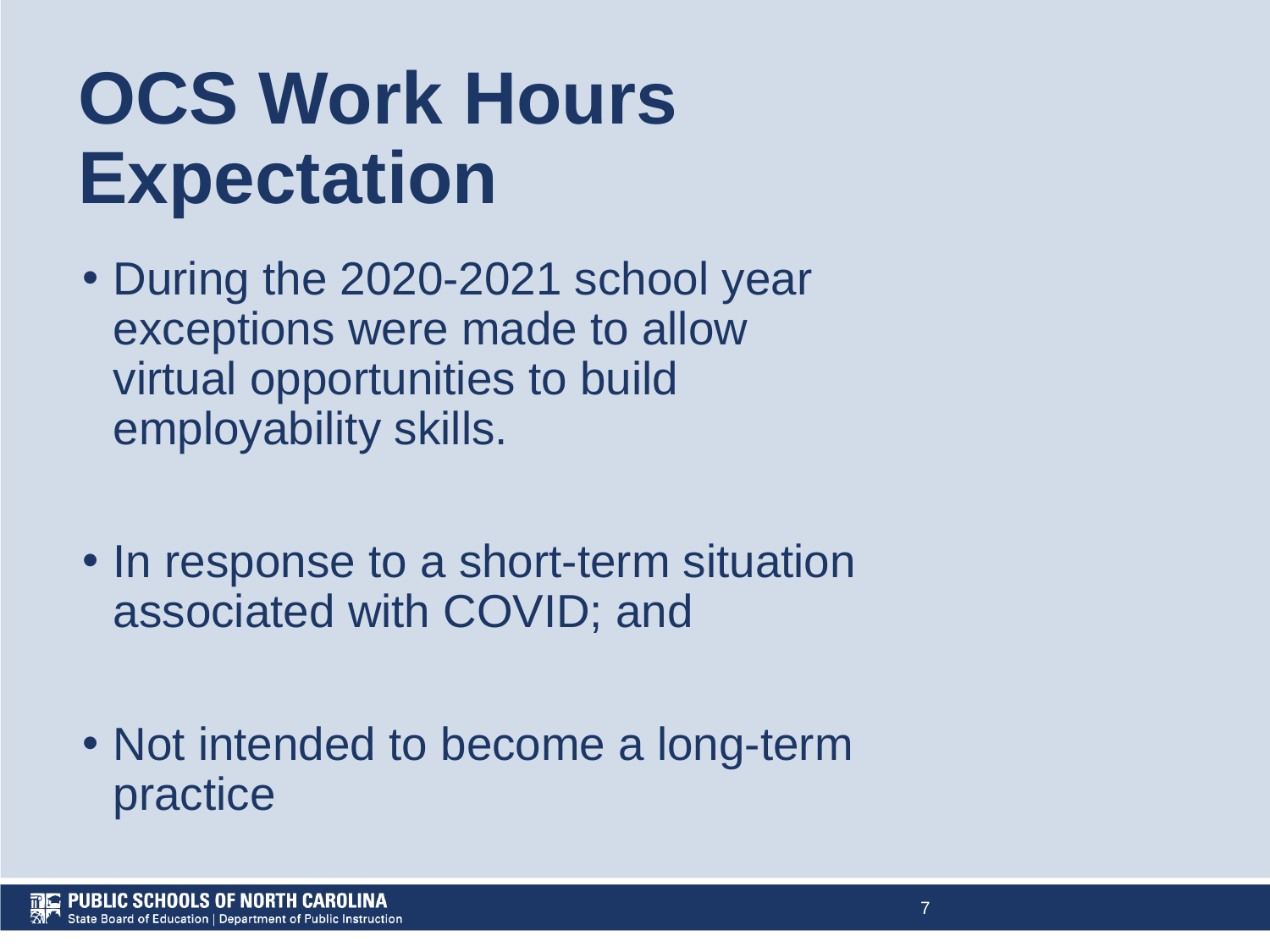

# OCS Work Hours Expectation
During the 2020-2021 school year exceptions were made to allow virtual opportunities to build employability skills.

In response to a short-term situation associated with COVID; and

Not intended to become a long-term practice

7